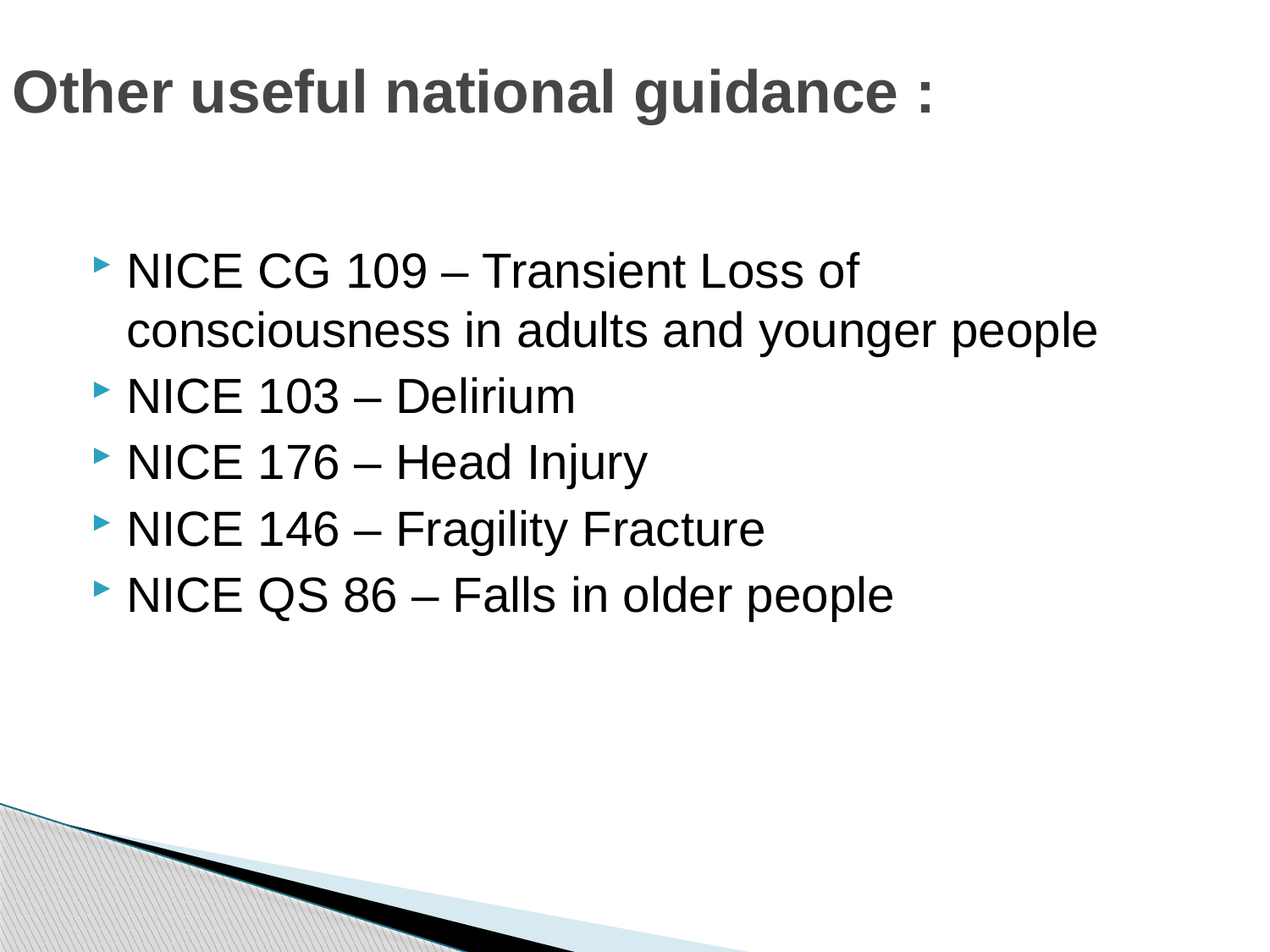

# Other useful national guidance :

NICE CG 109 – Transient Loss of consciousness in adults and younger people
NICE 103 – Delirium
NICE 176 – Head Injury
NICE 146 – Fragility Fracture
NICE QS 86 – Falls in older people